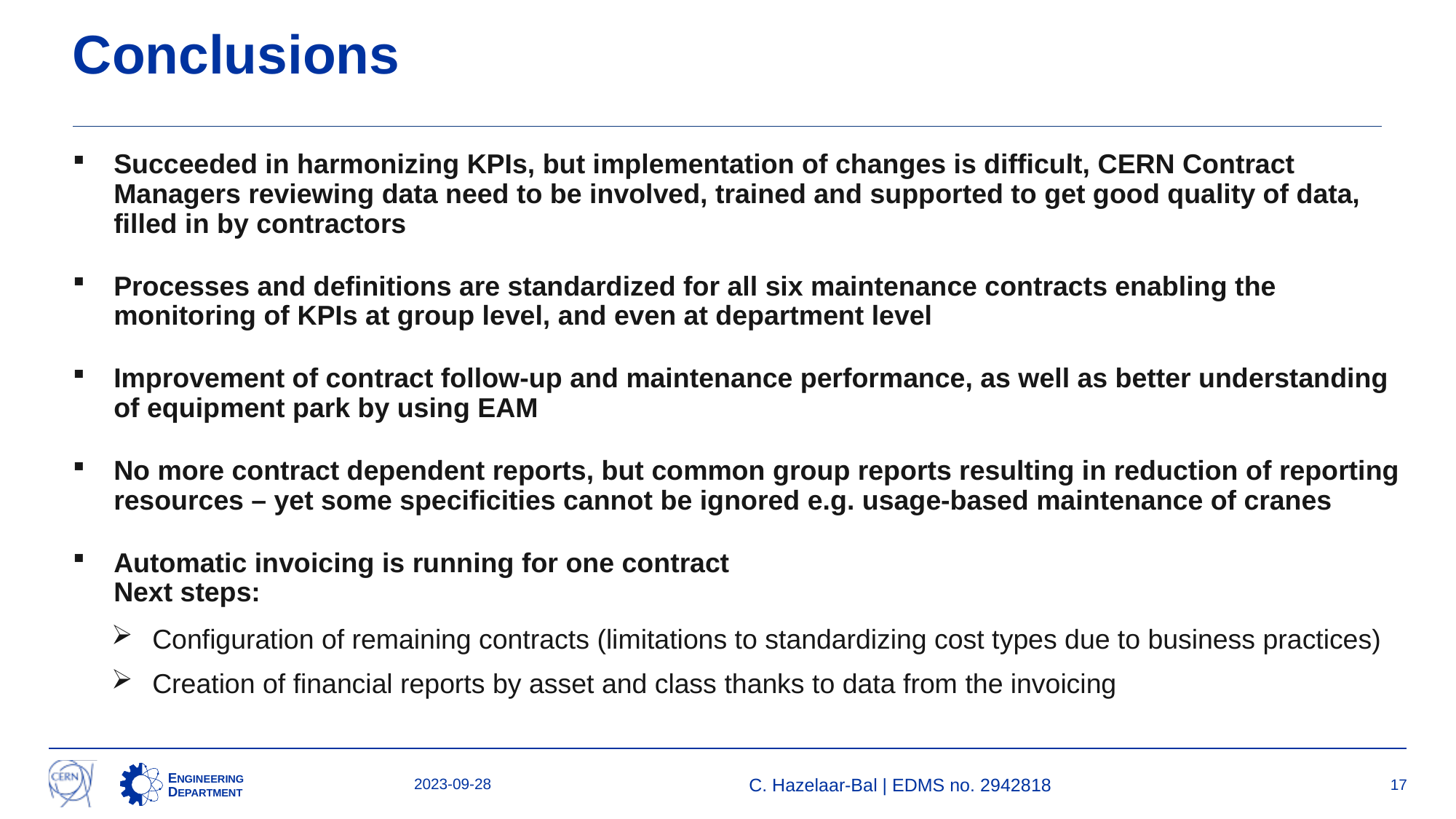

# Conclusions
Succeeded in harmonizing KPIs, but implementation of changes is difficult, CERN Contract Managers reviewing data need to be involved, trained and supported to get good quality of data, filled in by contractors
Processes and definitions are standardized for all six maintenance contracts enabling the monitoring of KPIs at group level, and even at department level
Improvement of contract follow-up and maintenance performance, as well as better understanding of equipment park by using EAM
No more contract dependent reports, but common group reports resulting in reduction of reporting resources – yet some specificities cannot be ignored e.g. usage-based maintenance of cranes
Automatic invoicing is running for one contract
Next steps:
Configuration of remaining contracts (limitations to standardizing cost types due to business practices)
Creation of financial reports by asset and class thanks to data from the invoicing

2023-09-28
C. Hazelaar-Bal | EDMS no. 2942818
17